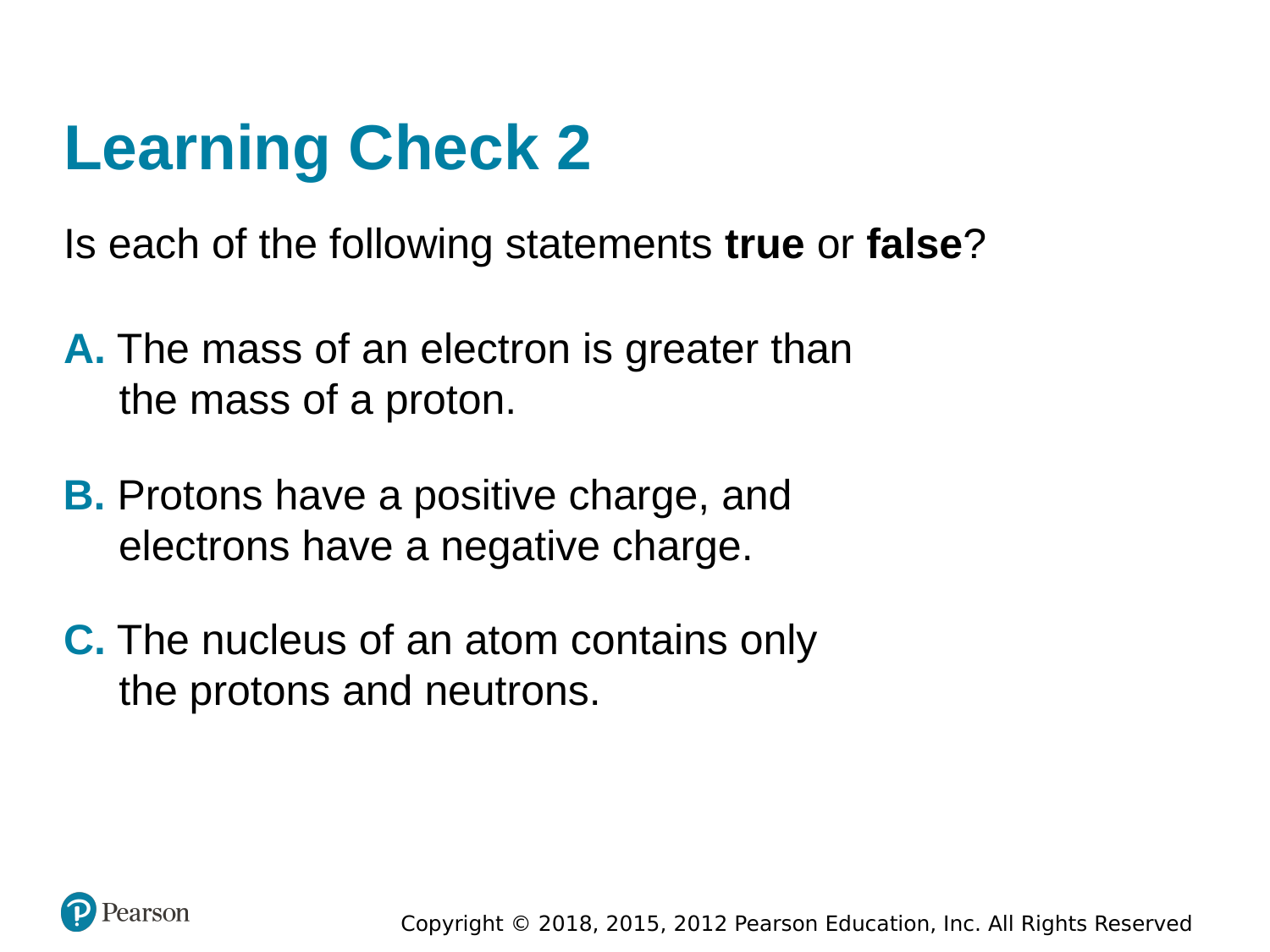

# Learning Check 2
Is each of the following statements true or false?
A. The mass of an electron is greater than the mass of a proton.
B. Protons have a positive charge, and electrons have a negative charge.
C. The nucleus of an atom contains only the protons and neutrons.